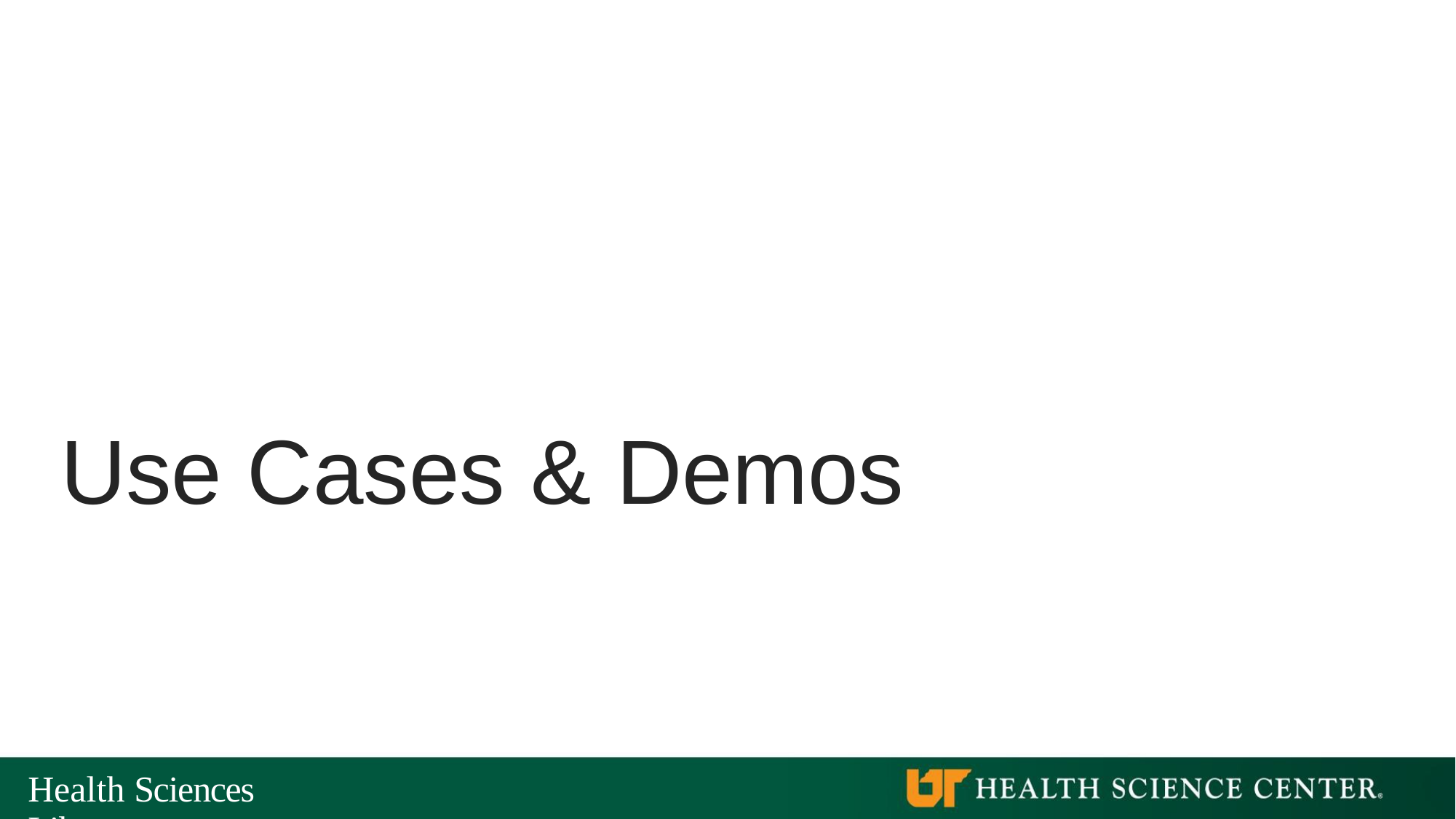

# Use Cases & Demos
Health Sciences Library